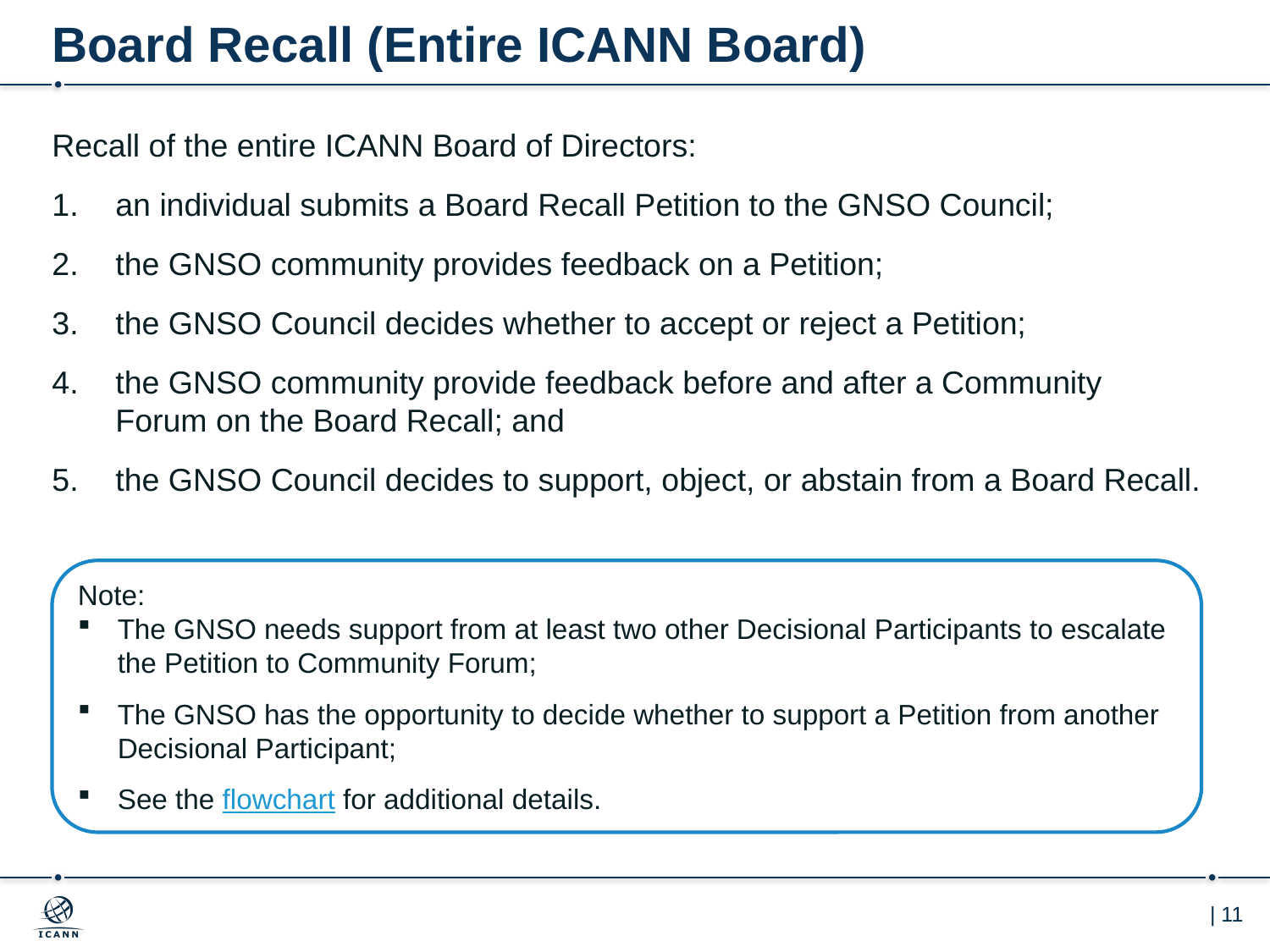

# Board Recall (Entire ICANN Board)
Recall of the entire ICANN Board of Directors:
an individual submits a Board Recall Petition to the GNSO Council;
the GNSO community provides feedback on a Petition;
the GNSO Council decides whether to accept or reject a Petition;
the GNSO community provide feedback before and after a Community Forum on the Board Recall; and
the GNSO Council decides to support, object, or abstain from a Board Recall.
Note:
The GNSO needs support from at least two other Decisional Participants to escalate the Petition to Community Forum;
The GNSO has the opportunity to decide whether to support a Petition from another Decisional Participant;
See the flowchart for additional details.